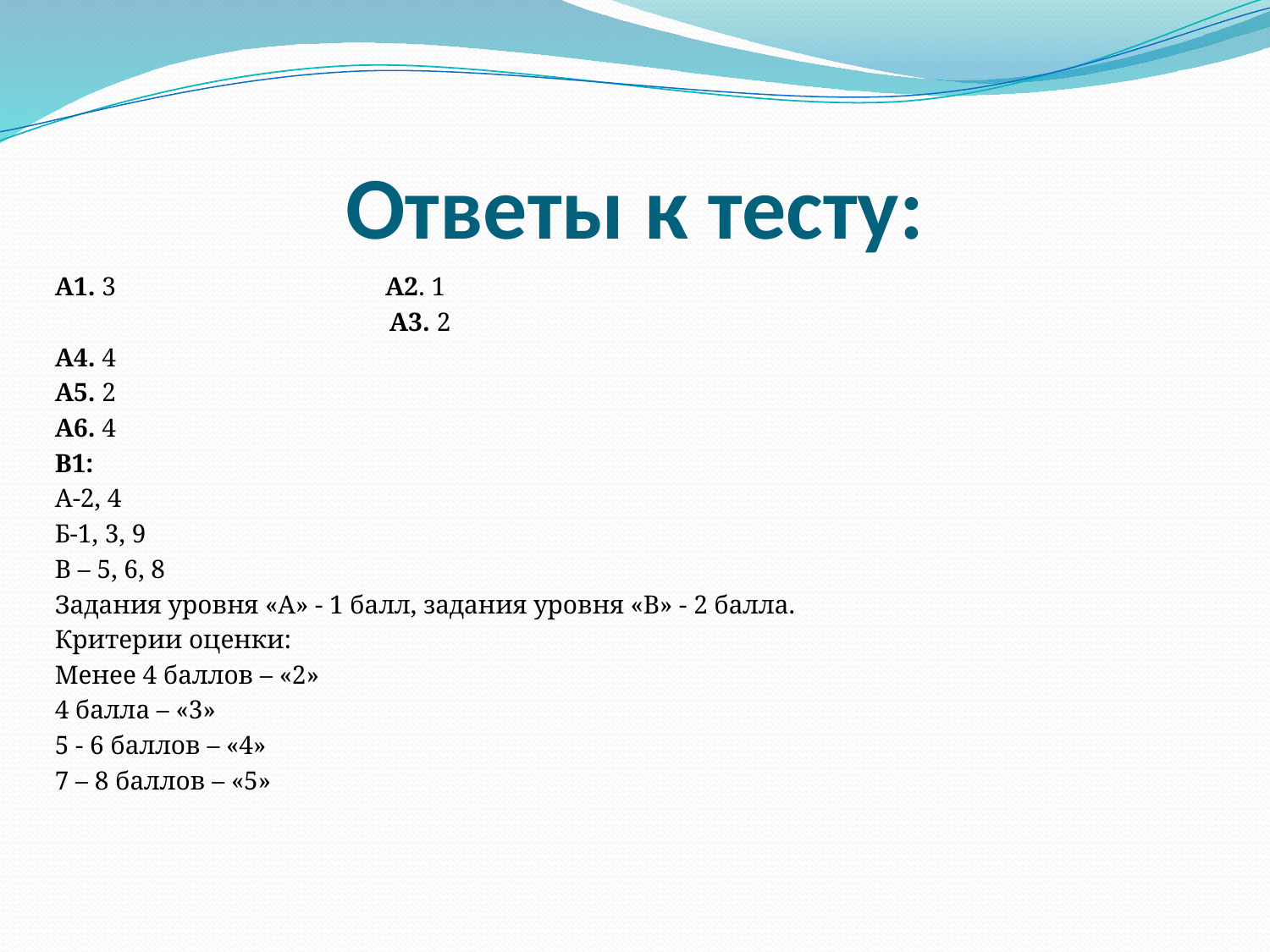

# Ответы к тесту:
А1. 3                                         А2. 1
                                                   А3. 2
А4. 4
А5. 2
А6. 4
В1:
А-2, 4
Б-1, 3, 9
В – 5, 6, 8
Задания уровня «А» - 1 балл, задания уровня «В» - 2 балла.
Критерии оценки:
Менее 4 баллов – «2»
4 балла – «3»
5 - 6 баллов – «4»
7 – 8 баллов – «5»